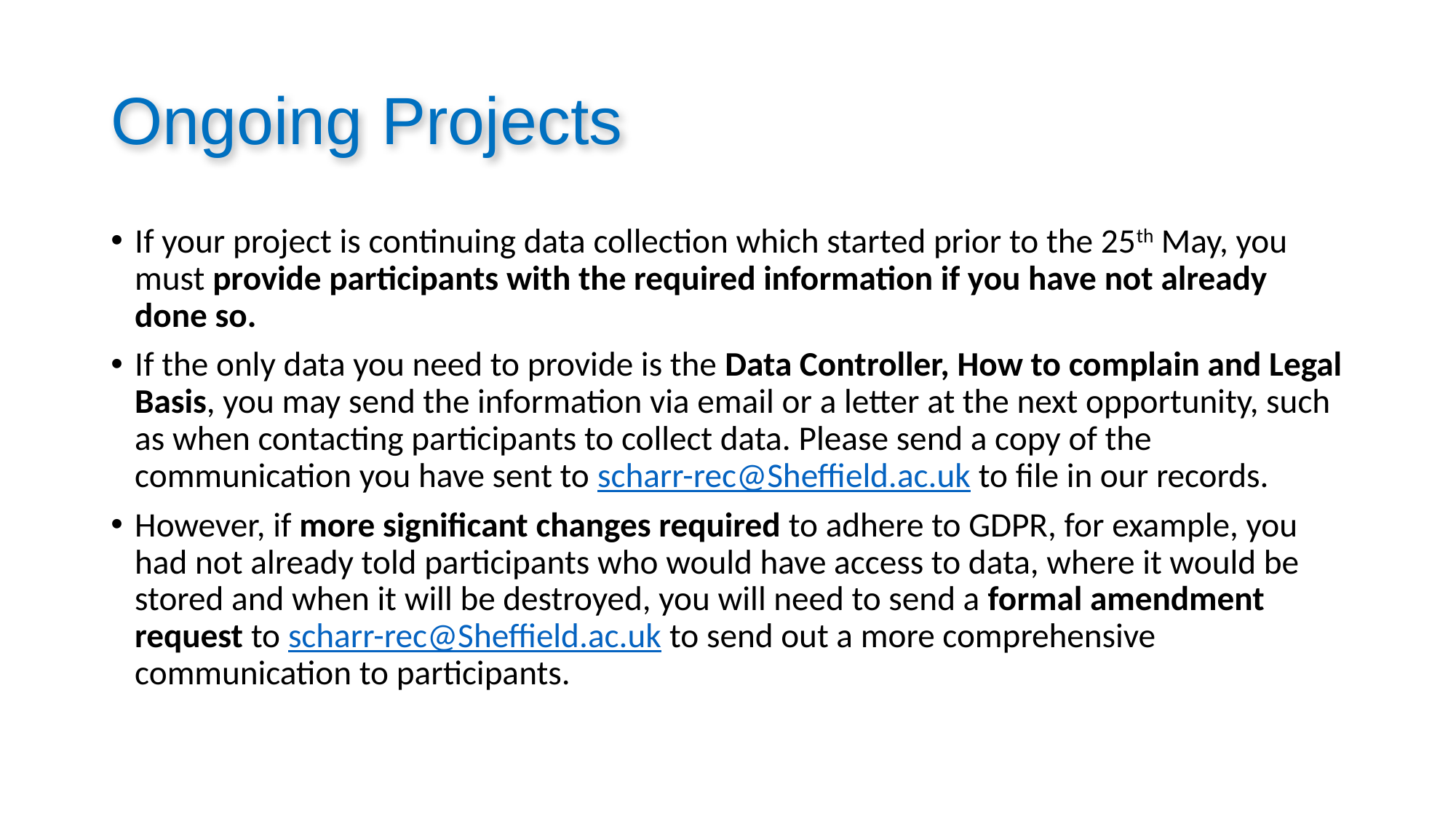

# Ongoing Projects
If your project is continuing data collection which started prior to the 25th May, you must provide participants with the required information if you have not already done so.
If the only data you need to provide is the Data Controller, How to complain and Legal Basis, you may send the information via email or a letter at the next opportunity, such as when contacting participants to collect data. Please send a copy of the communication you have sent to scharr-rec@Sheffield.ac.uk to file in our records.
However, if more significant changes required to adhere to GDPR, for example, you had not already told participants who would have access to data, where it would be stored and when it will be destroyed, you will need to send a formal amendment request to scharr-rec@Sheffield.ac.uk to send out a more comprehensive communication to participants.